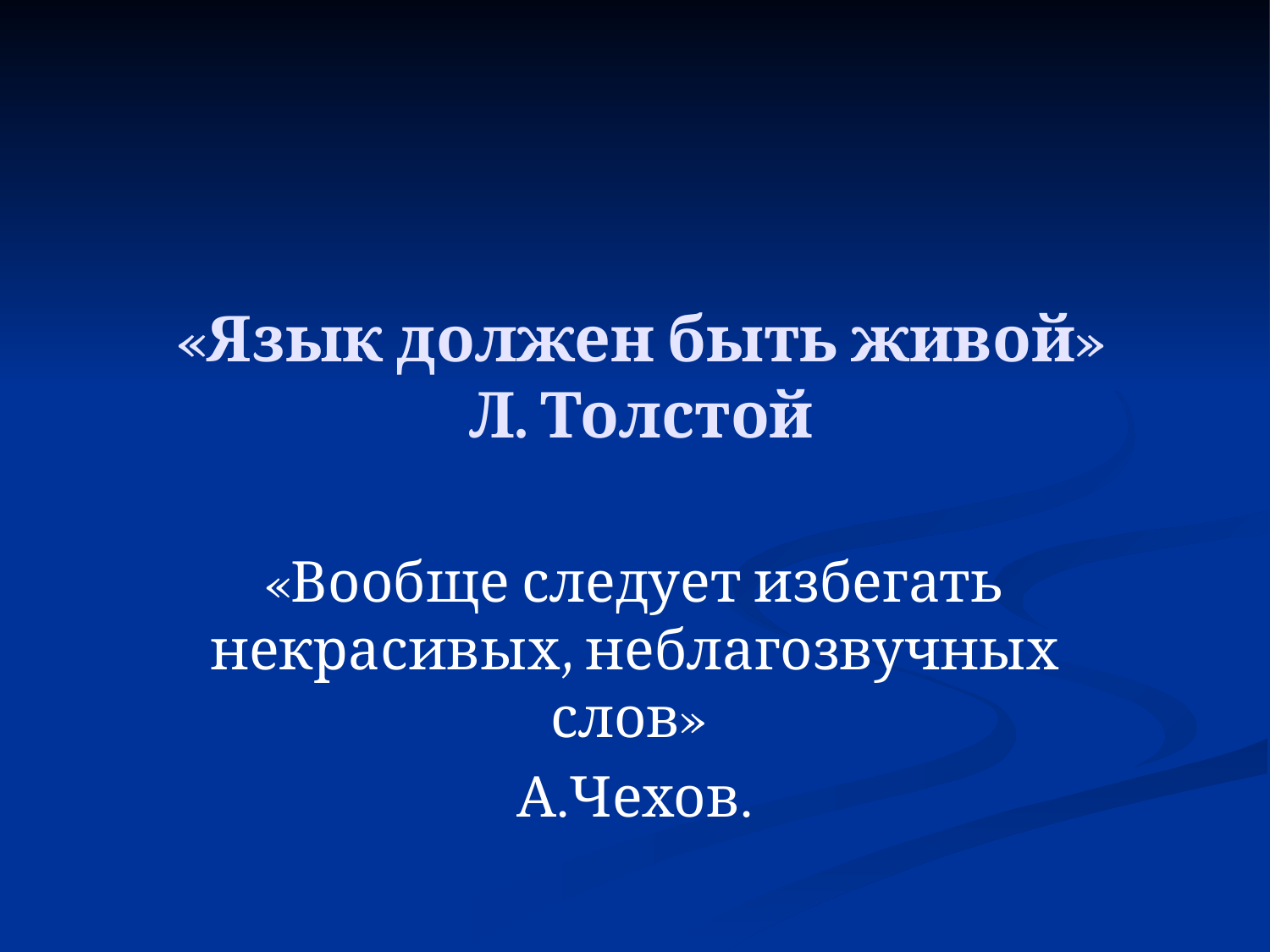

# «Язык должен быть живой» Л. Толстой
«Вообще следует избегать некрасивых, неблагозвучных слов»
А.Чехов.